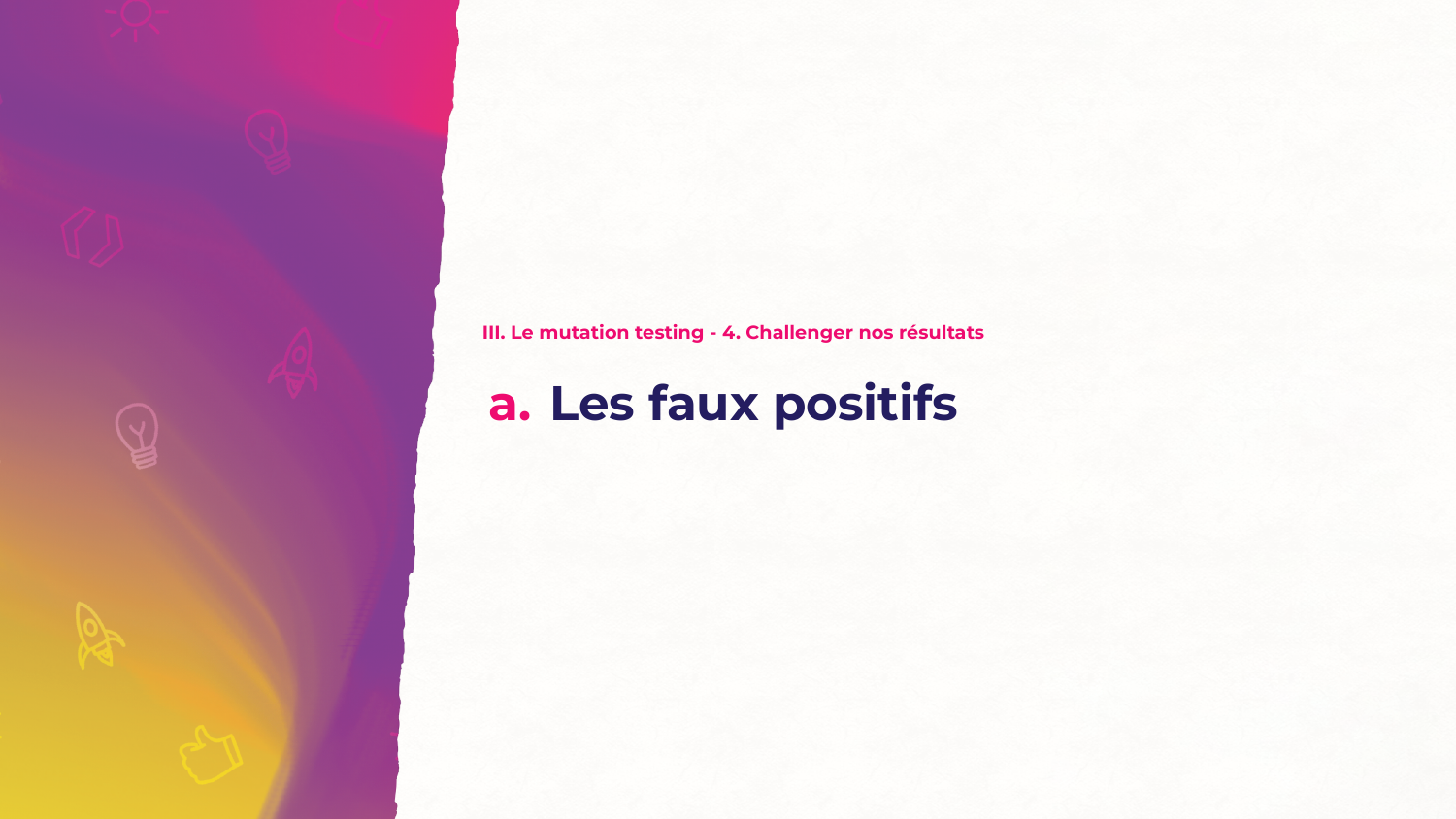

III. Le mutation testing - 4. Challenger nos résultats
# Les faux positifs